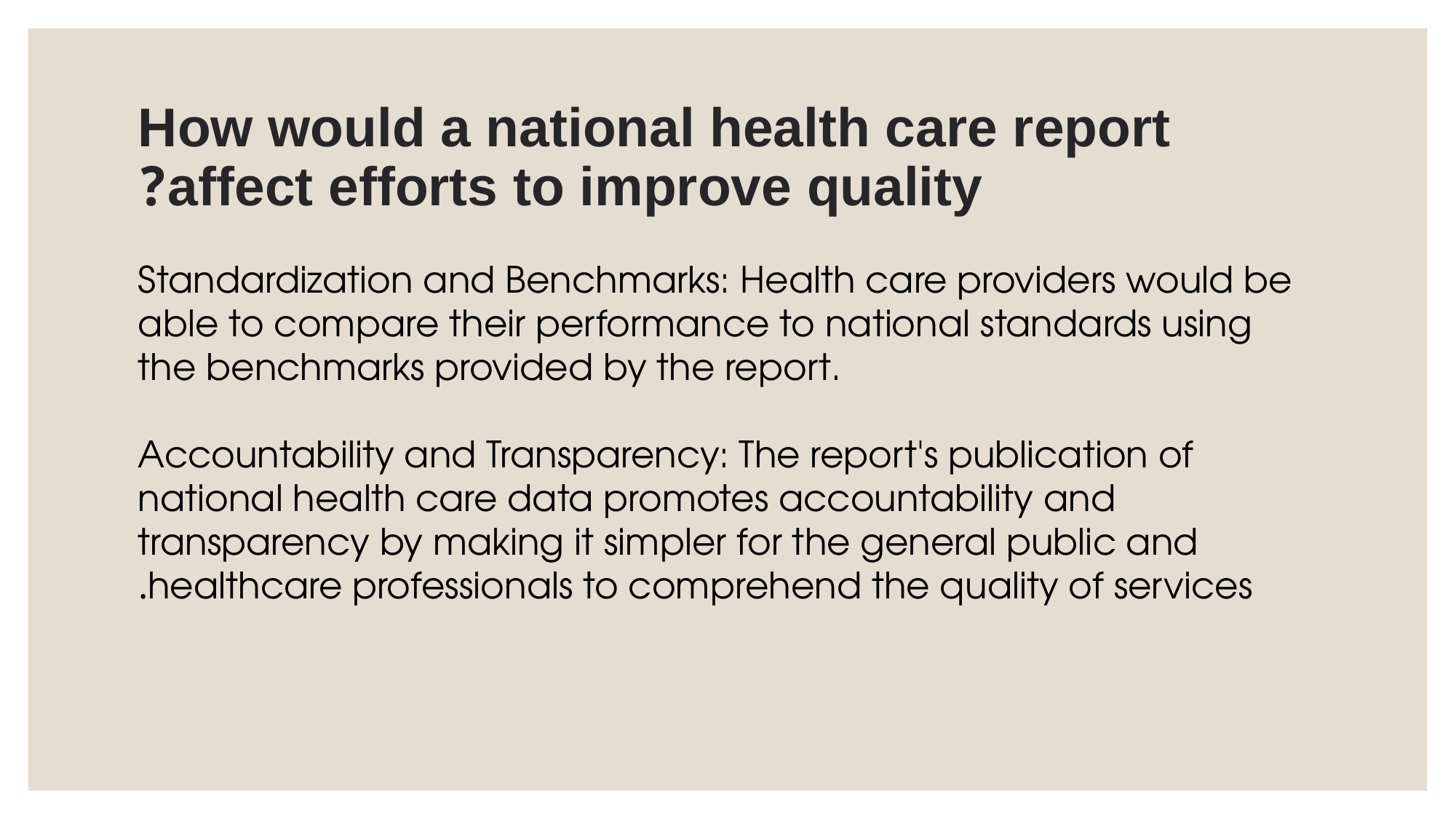

# How would a national health care report affect efforts to improve quality?
Standardization and Benchmarks: Health care providers would be able to compare their performance to national standards using the benchmarks provided by the report.
Accountability and Transparency: The report's publication of national health care data promotes accountability and transparency by making it simpler for the general public and healthcare professionals to comprehend the quality of services.